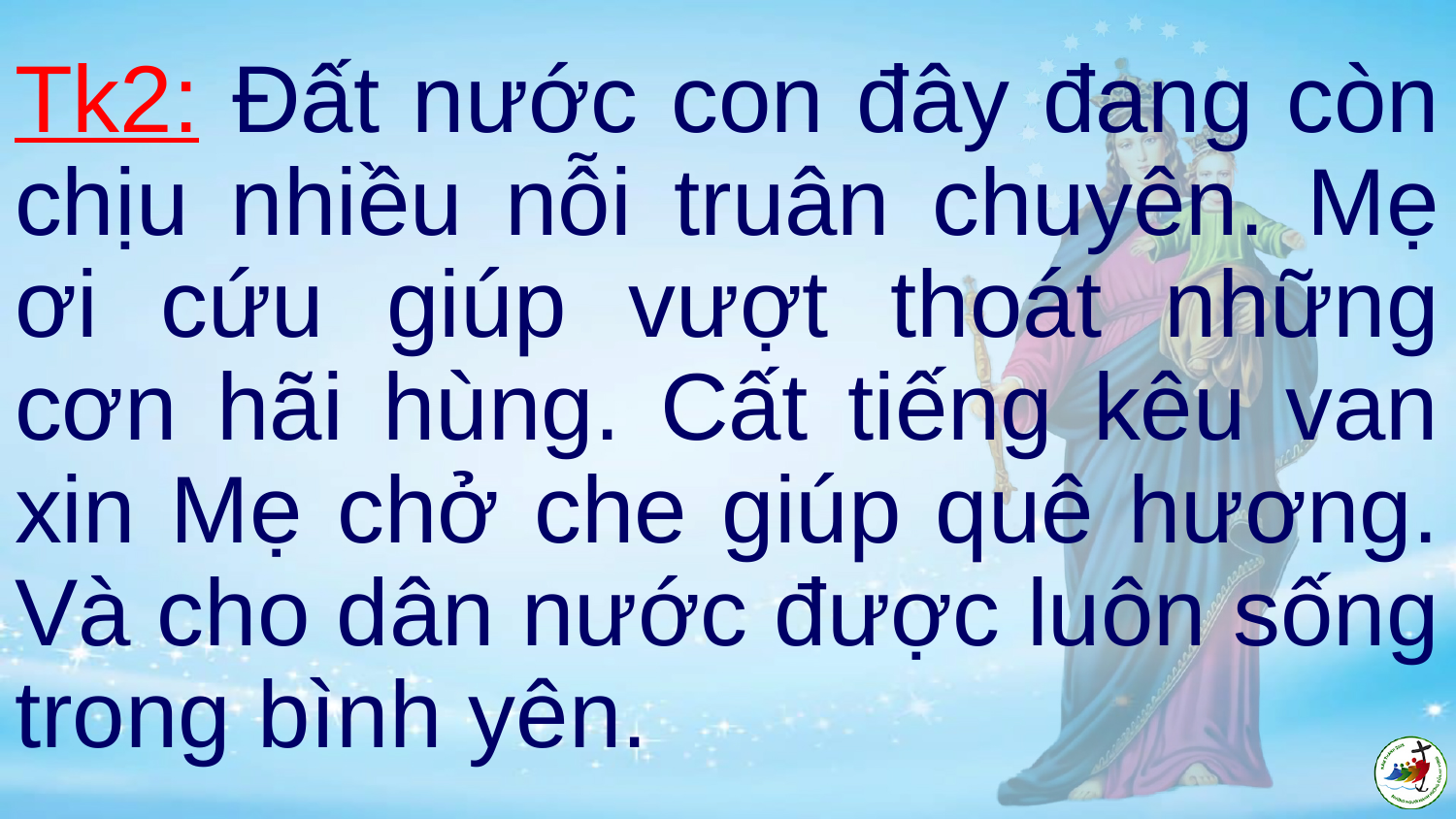

Tk2: Đất nước con đây đang còn chịu nhiều nỗi truân chuyên. Mẹ ơi cứu giúp vượt thoát những cơn hãi hùng. Cất tiếng kêu van xin Mẹ chở che giúp quê hương. Và cho dân nước được luôn sống trong bình yên.